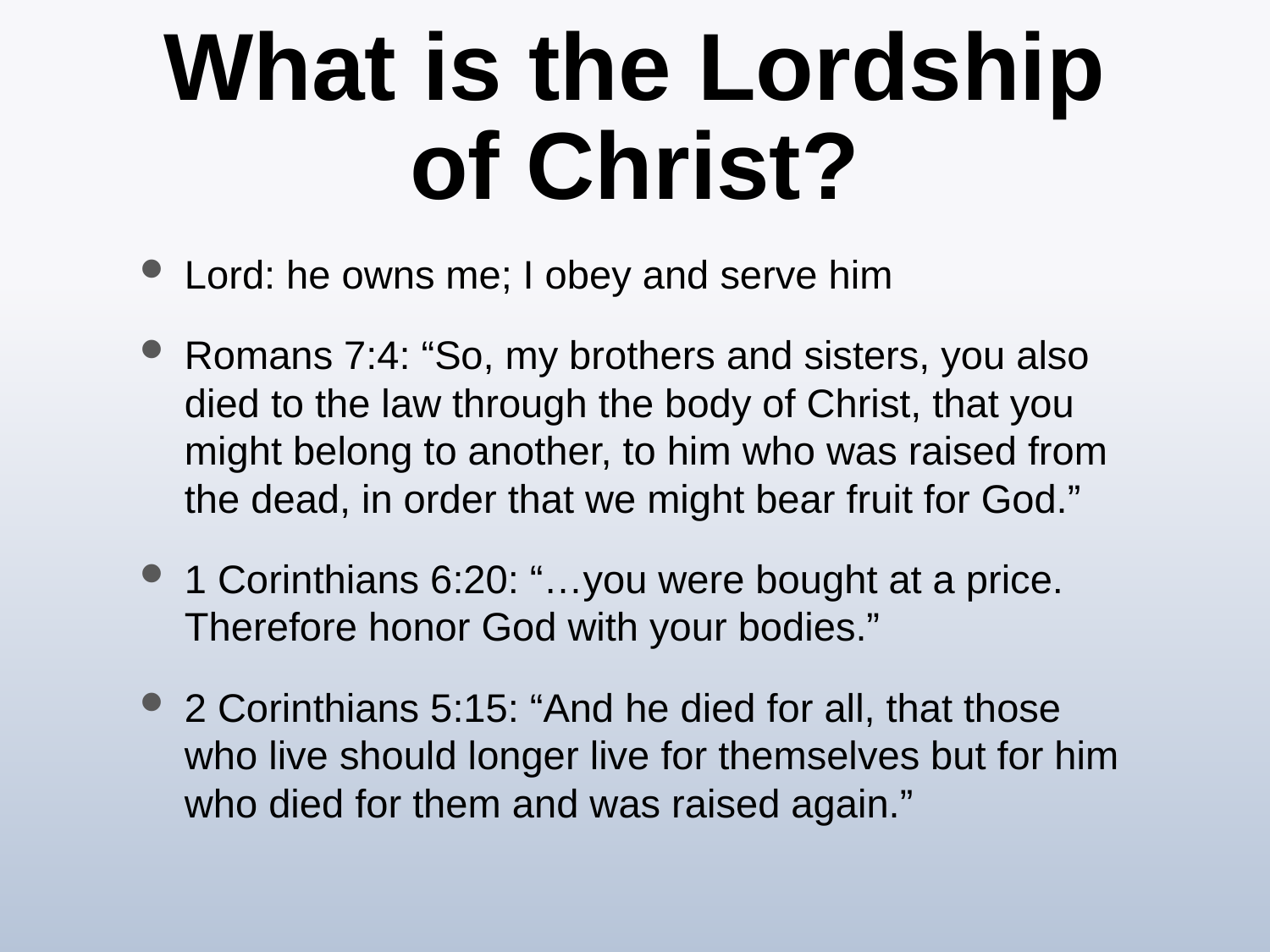

# What is the Lordship of Christ?
Lord: he owns me; I obey and serve him
Romans 7:4: “So, my brothers and sisters, you also died to the law through the body of Christ, that you might belong to another, to him who was raised from the dead, in order that we might bear fruit for God.”
1 Corinthians 6:20: “…you were bought at a price. Therefore honor God with your bodies.”
2 Corinthians 5:15: “And he died for all, that those who live should longer live for themselves but for him who died for them and was raised again.”